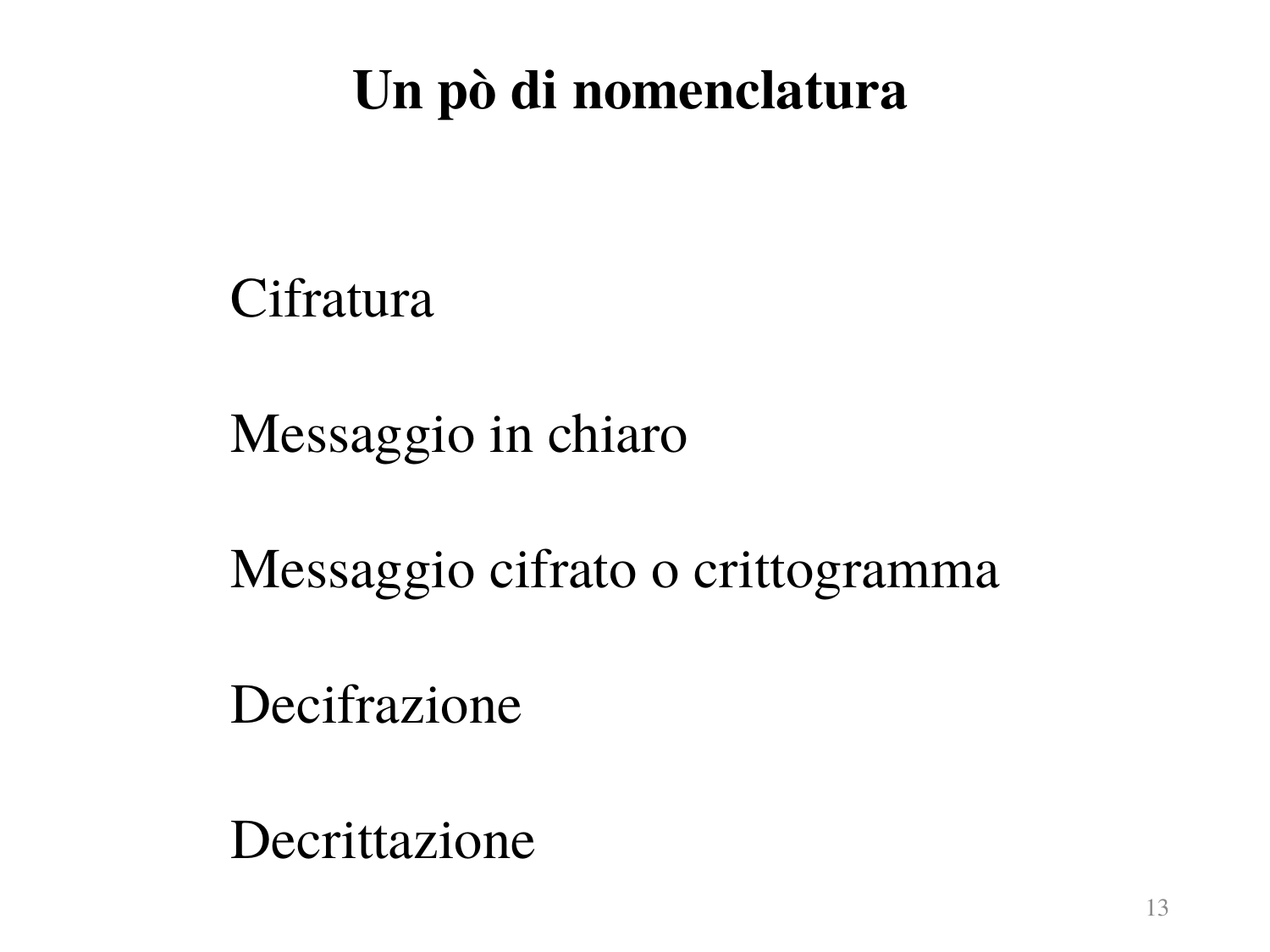

Un pò di nomenclatura
Cifratura

Messaggio in chiaro

Messaggio cifrato o crittogramma

Decifrazione

Decrittazione
13